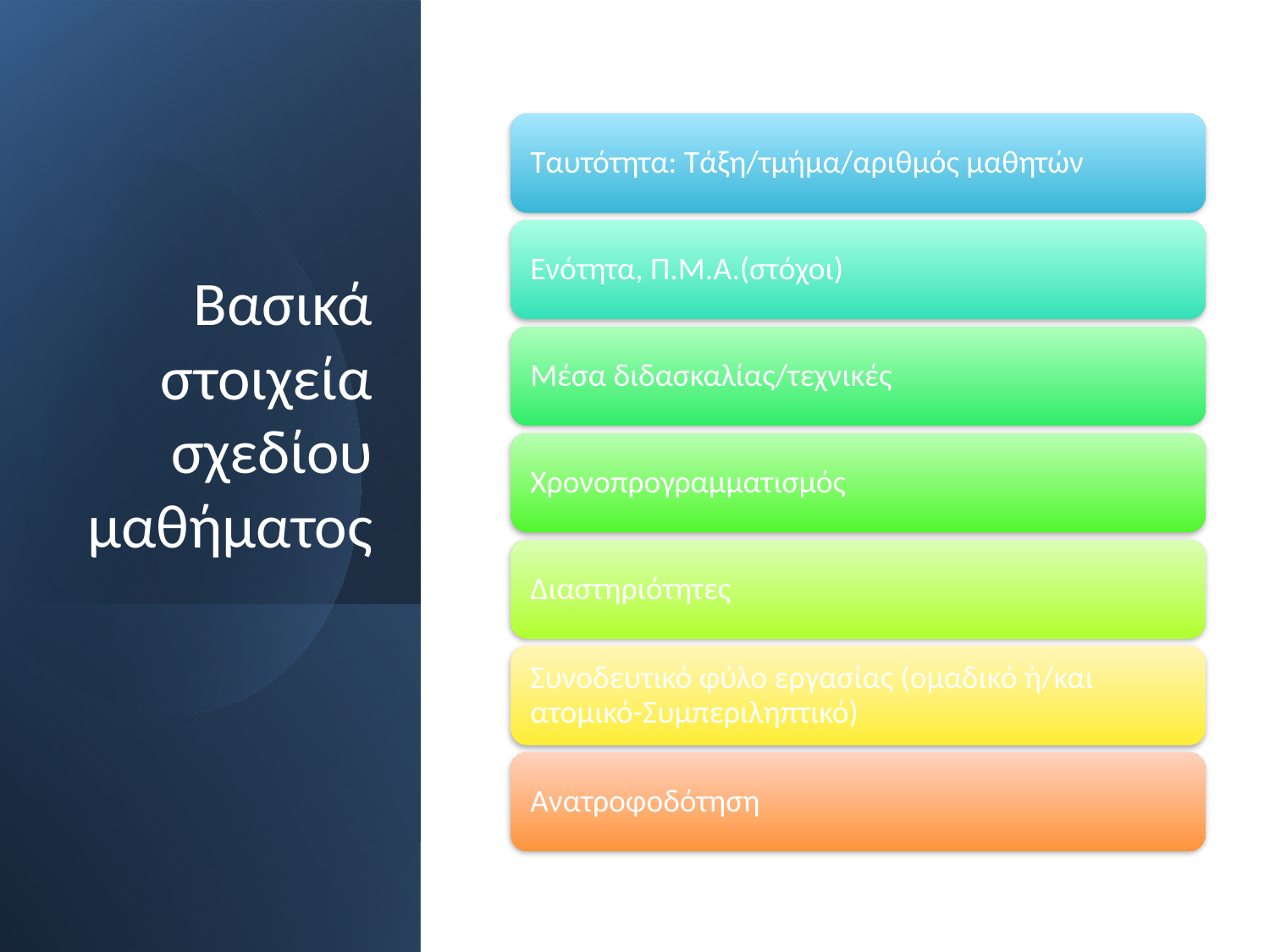

Ταυτότητα: Τάξη/τμήμα/αριθμός μαθητών
Ενότητα, Π.Μ.Α.(στόχοι)
Μέσα διδασκαλίας/τεχνικές
Χρονοπρογραμματισμός
Διαστηριότητες
Συνοδευτικό φύλο εργασίας (ομαδικό ή/και ατομικό-Συμπεριληπτικό)
Ανατροφοδότηση

# Βασικά στοιχεία σχεδίου μαθήματος